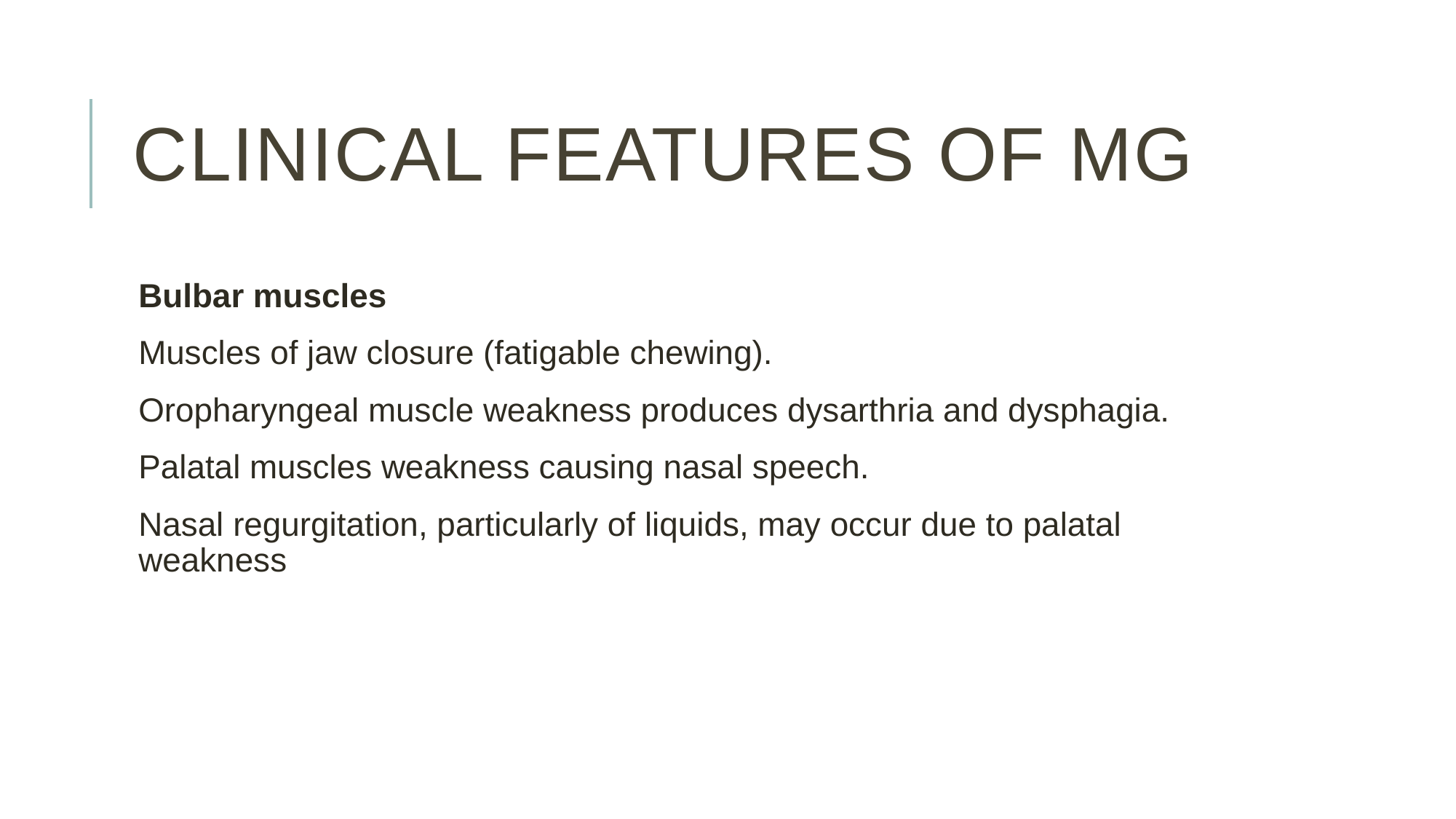

# Clinical features of mg
Bulbar muscles
Muscles of jaw closure (fatigable chewing).
Oropharyngeal muscle weakness produces dysarthria and dysphagia.
Palatal muscles weakness causing nasal speech.
Nasal regurgitation, particularly of liquids, may occur due to palatal weakness